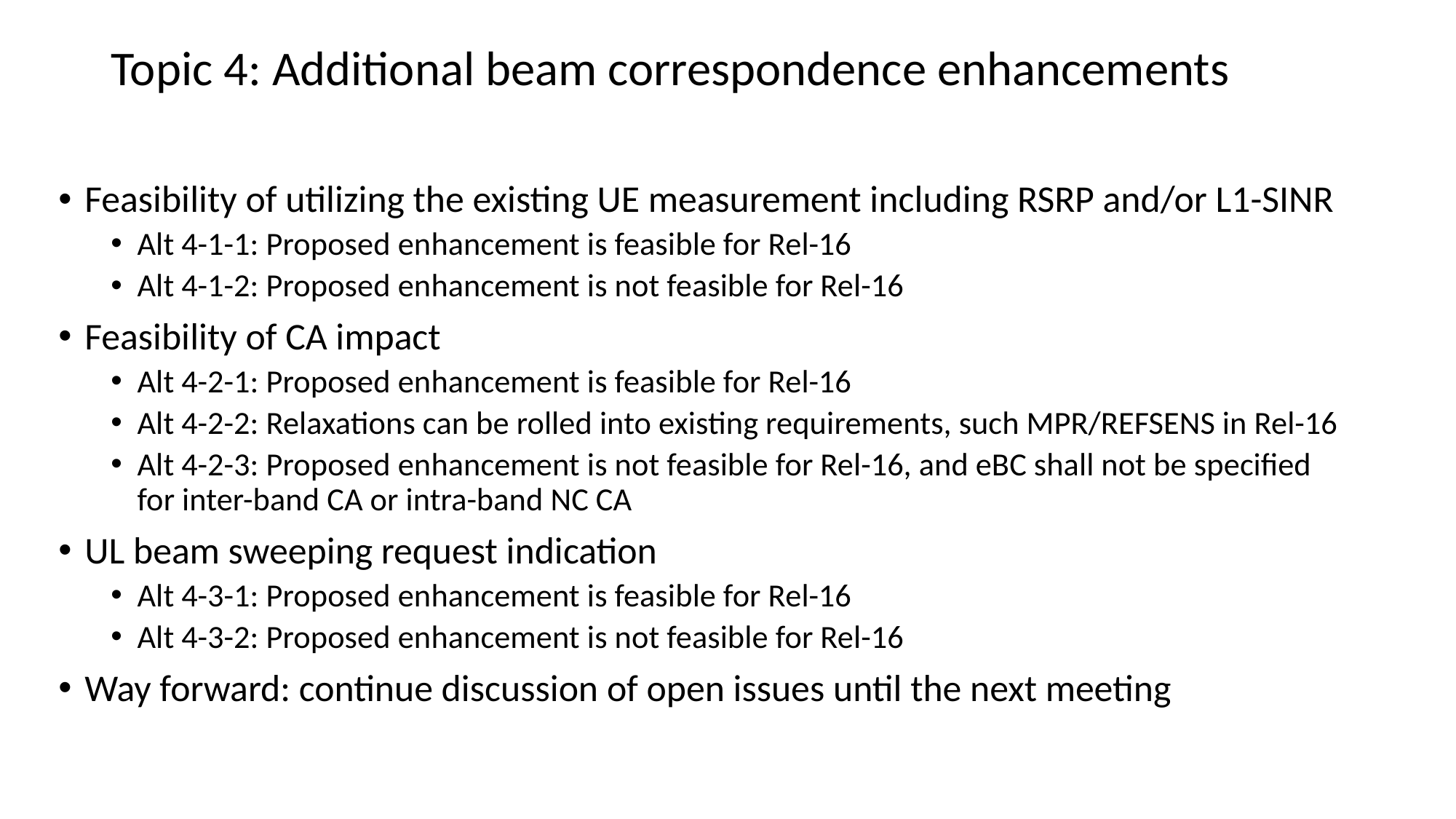

# Topic 4: Additional beam correspondence enhancements
Feasibility of utilizing the existing UE measurement including RSRP and/or L1-SINR
Alt 4-1-1: Proposed enhancement is feasible for Rel-16
Alt 4-1-2: Proposed enhancement is not feasible for Rel-16
Feasibility of CA impact
Alt 4-2-1: Proposed enhancement is feasible for Rel-16
Alt 4-2-2: Relaxations can be rolled into existing requirements, such MPR/REFSENS in Rel-16
Alt 4-2-3: Proposed enhancement is not feasible for Rel-16, and eBC shall not be specified for inter-band CA or intra-band NC CA
UL beam sweeping request indication
Alt 4-3-1: Proposed enhancement is feasible for Rel-16
Alt 4-3-2: Proposed enhancement is not feasible for Rel-16
Way forward: continue discussion of open issues until the next meeting